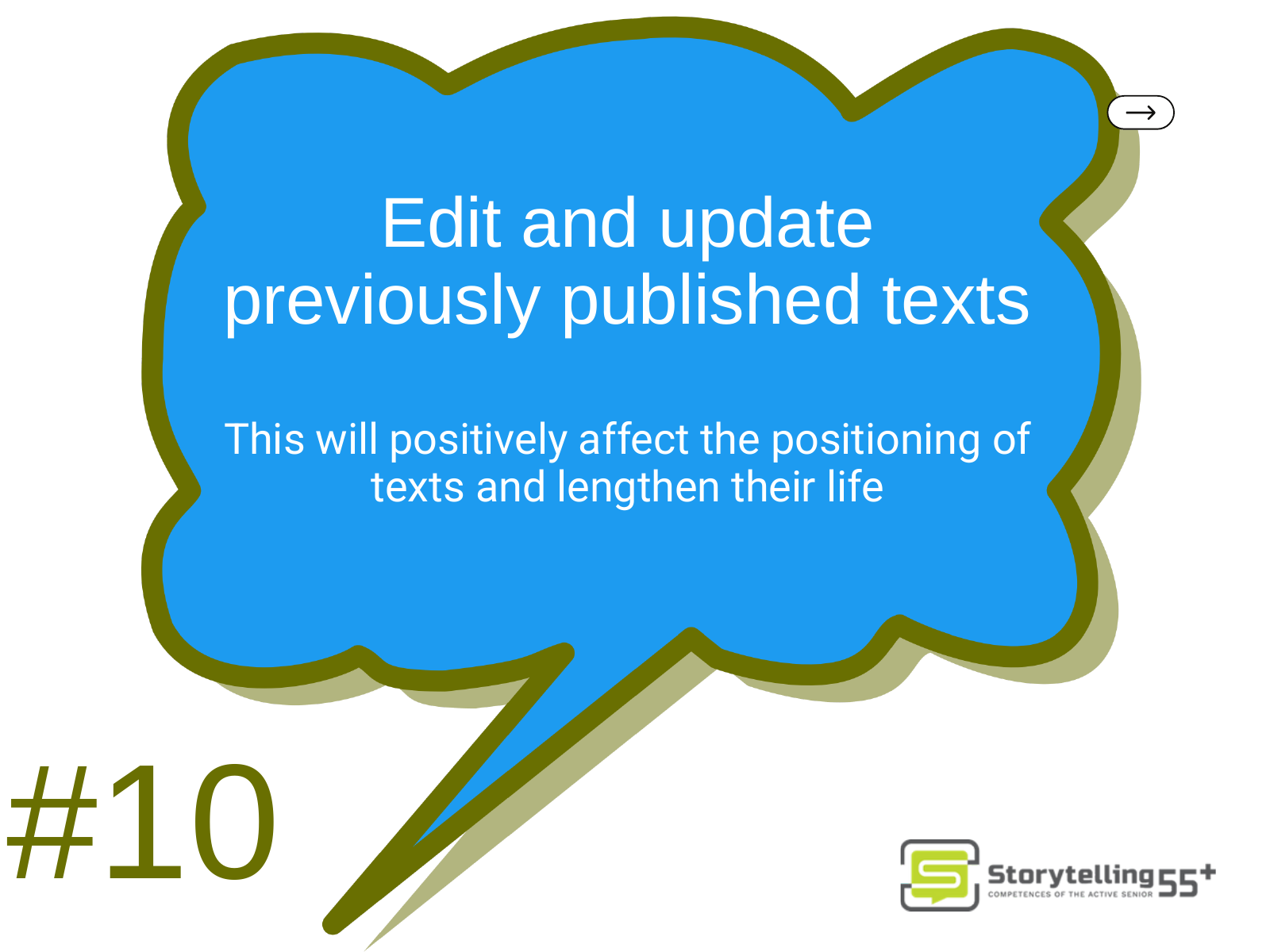

Edit and update previously published texts

This will positively affect the positioning of texts and lengthen their life
#10